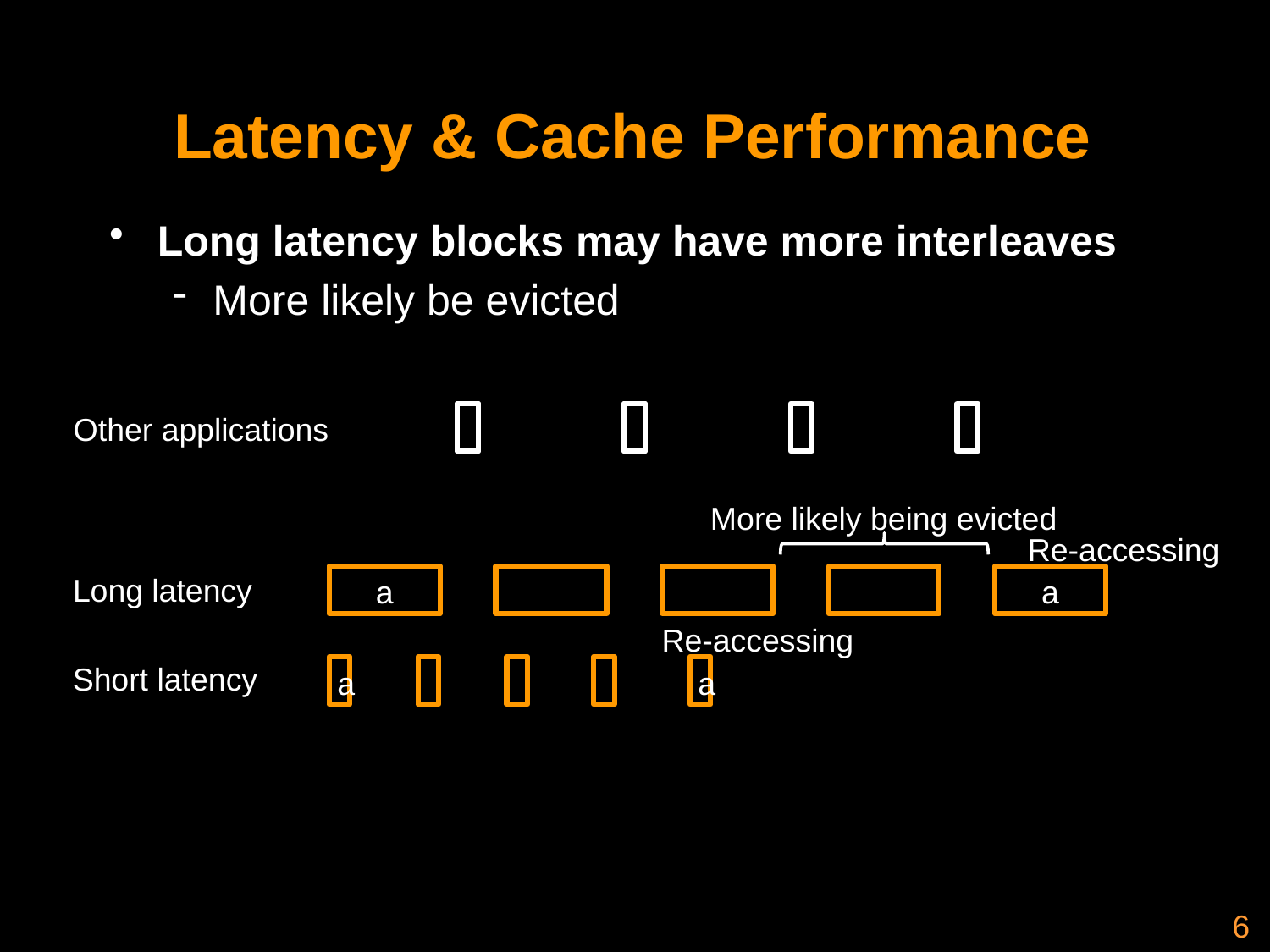

# Latency & Cache Performance
Long latency blocks may have more interleaves
More likely be evicted

Other applications

More likely being evicted
Re-accessing
a

a
Long latency
Re-accessing
a

a
Short latency
6